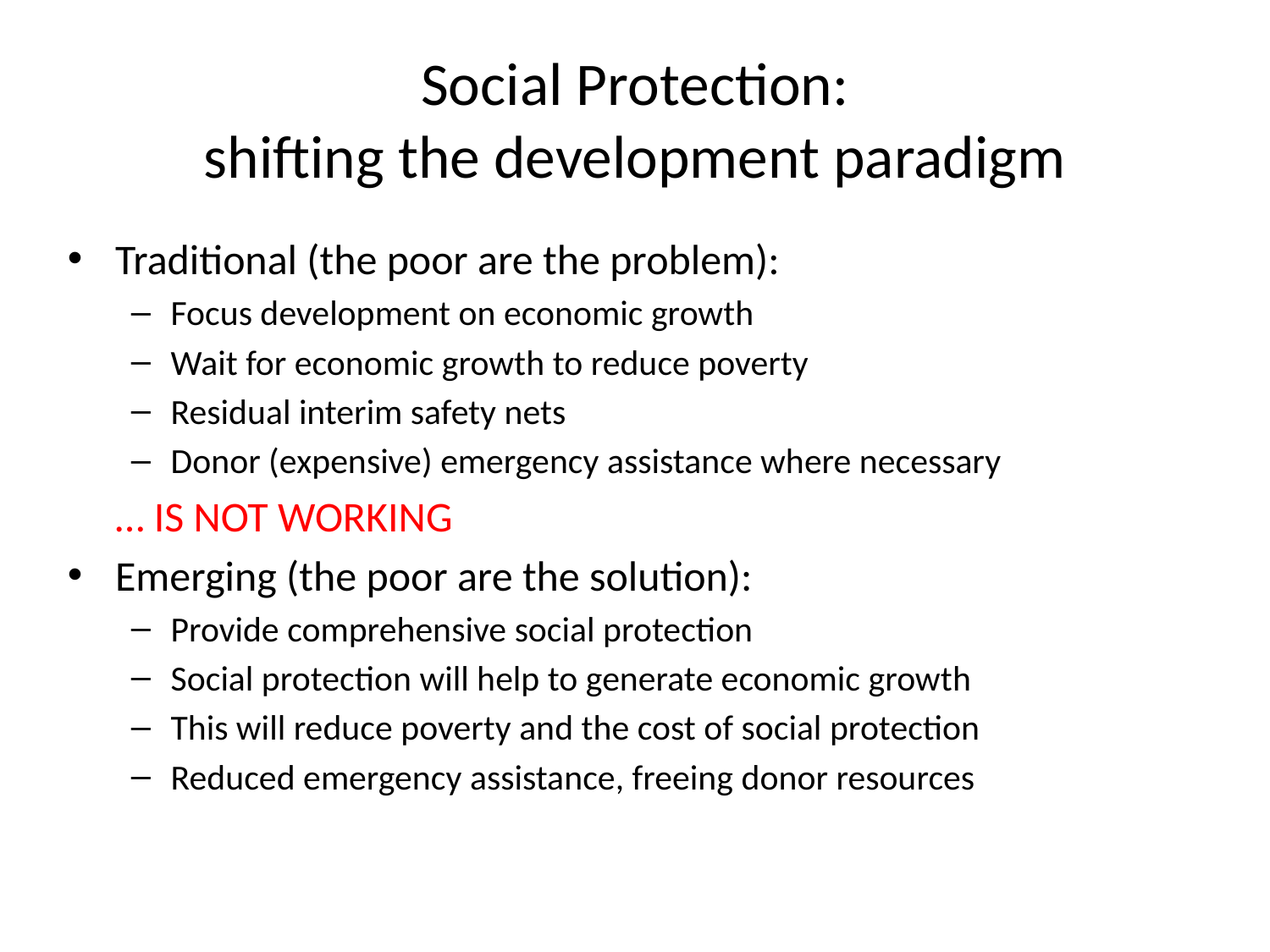

# Social Protection: shifting the development paradigm
Traditional (the poor are the problem):
Focus development on economic growth
Wait for economic growth to reduce poverty
Residual interim safety nets
Donor (expensive) emergency assistance where necessary
	… IS NOT WORKING
Emerging (the poor are the solution):
Provide comprehensive social protection
Social protection will help to generate economic growth
This will reduce poverty and the cost of social protection
Reduced emergency assistance, freeing donor resources